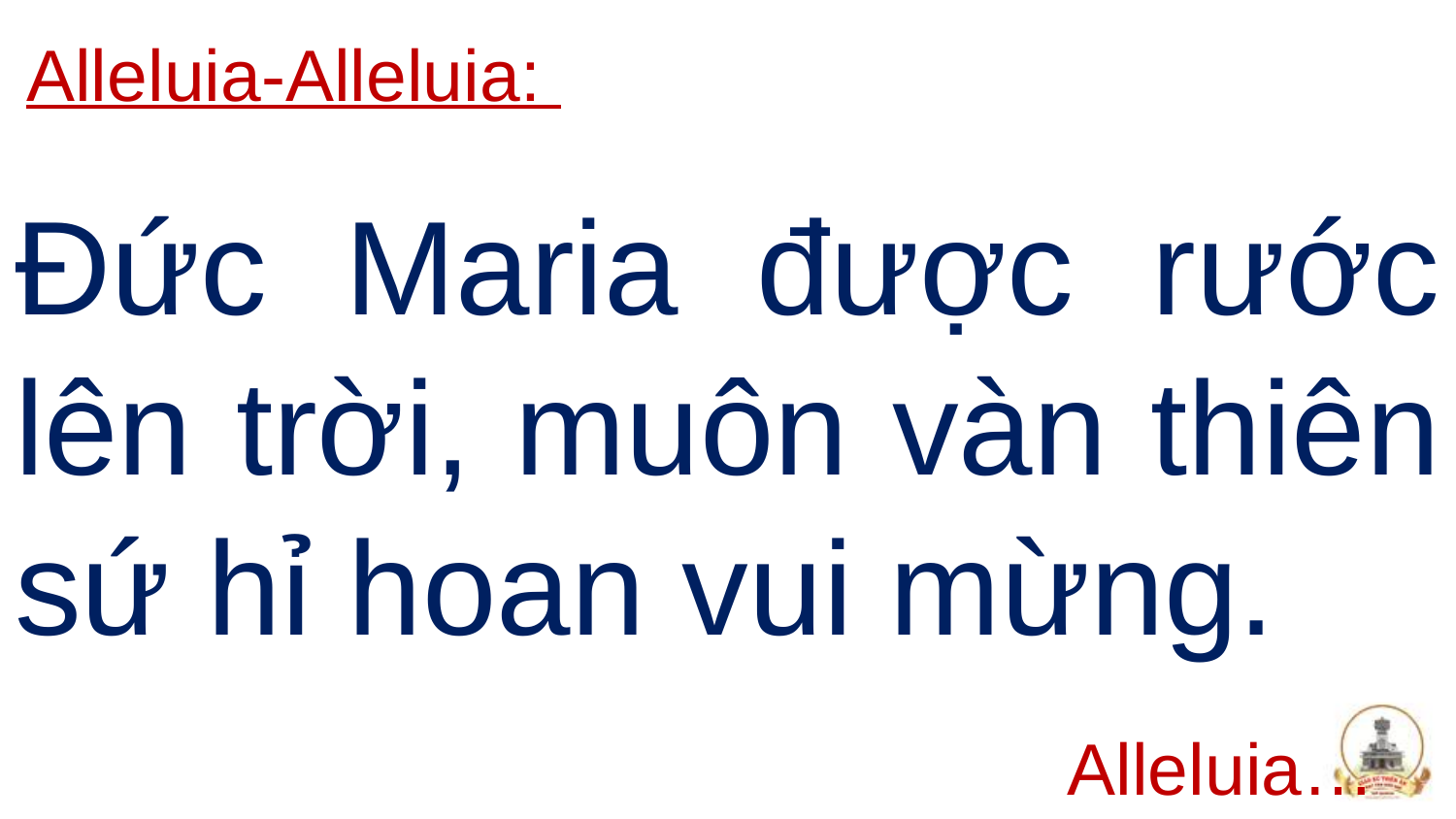

Alleluia-Alleluia:
# Đức Maria được rước lên trời, muôn vàn thiên sứ hỉ hoan vui mừng.
Alleluia…